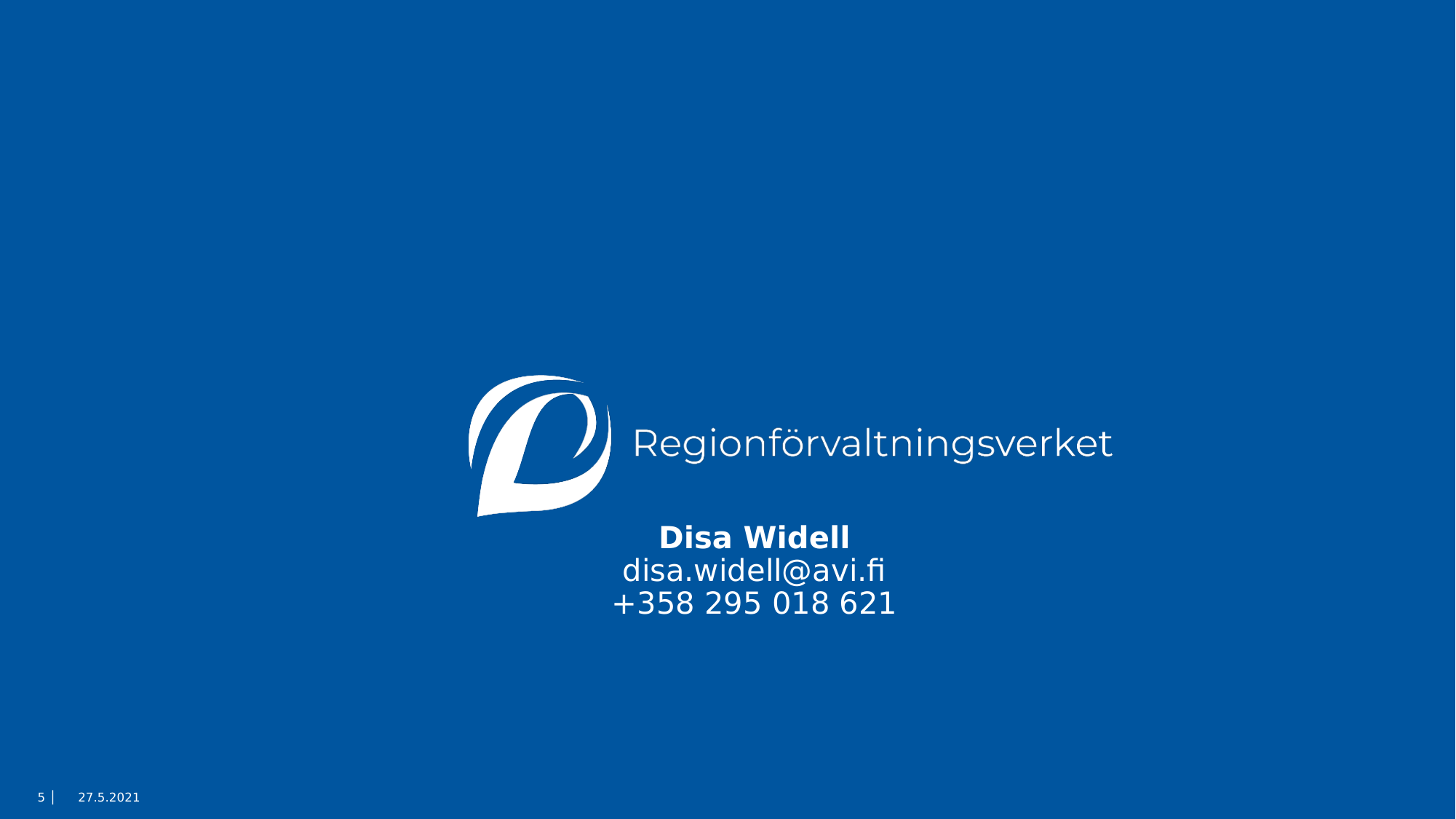

# Disa Widell disa.widell@avi.fi +358 295 018 621
5 │
27.5.2021